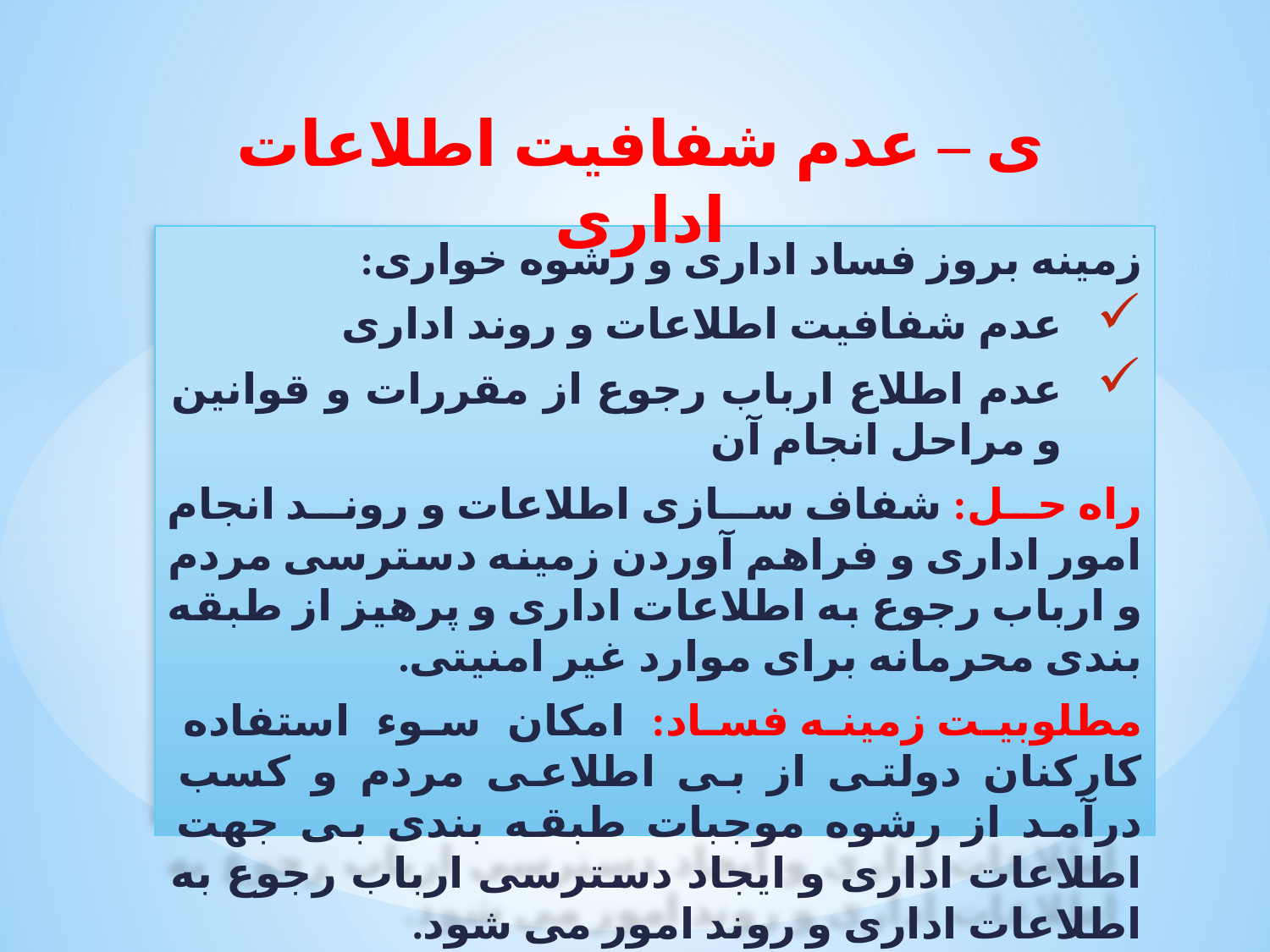

# ی – عدم شفافیت اطلاعات اداری
زمینه بروز فساد اداری و رشوه خواری:
عدم شفافیت اطلاعات و روند اداری
عدم اطلاع ارباب رجوع از مقررات و قوانین و مراحل انجام آن
راه حل: شفاف سازی اطلاعات و روند انجام امور اداری و فراهم آوردن زمینه دسترسی مردم و ارباب رجوع به اطلاعات اداری و پرهیز از طبقه بندی محرمانه برای موارد غیر امنیتی.
مطلوبیت زمینه فساد: امکان سوء استفاده کارکنان دولتی از بی اطلاعی مردم و کسب درآمد از رشوه موجبات طبقه بندی بی جهت اطلاعات اداری و ایجاد دسترسی ارباب رجوع به اطلاعات اداری و روند امور می شود.